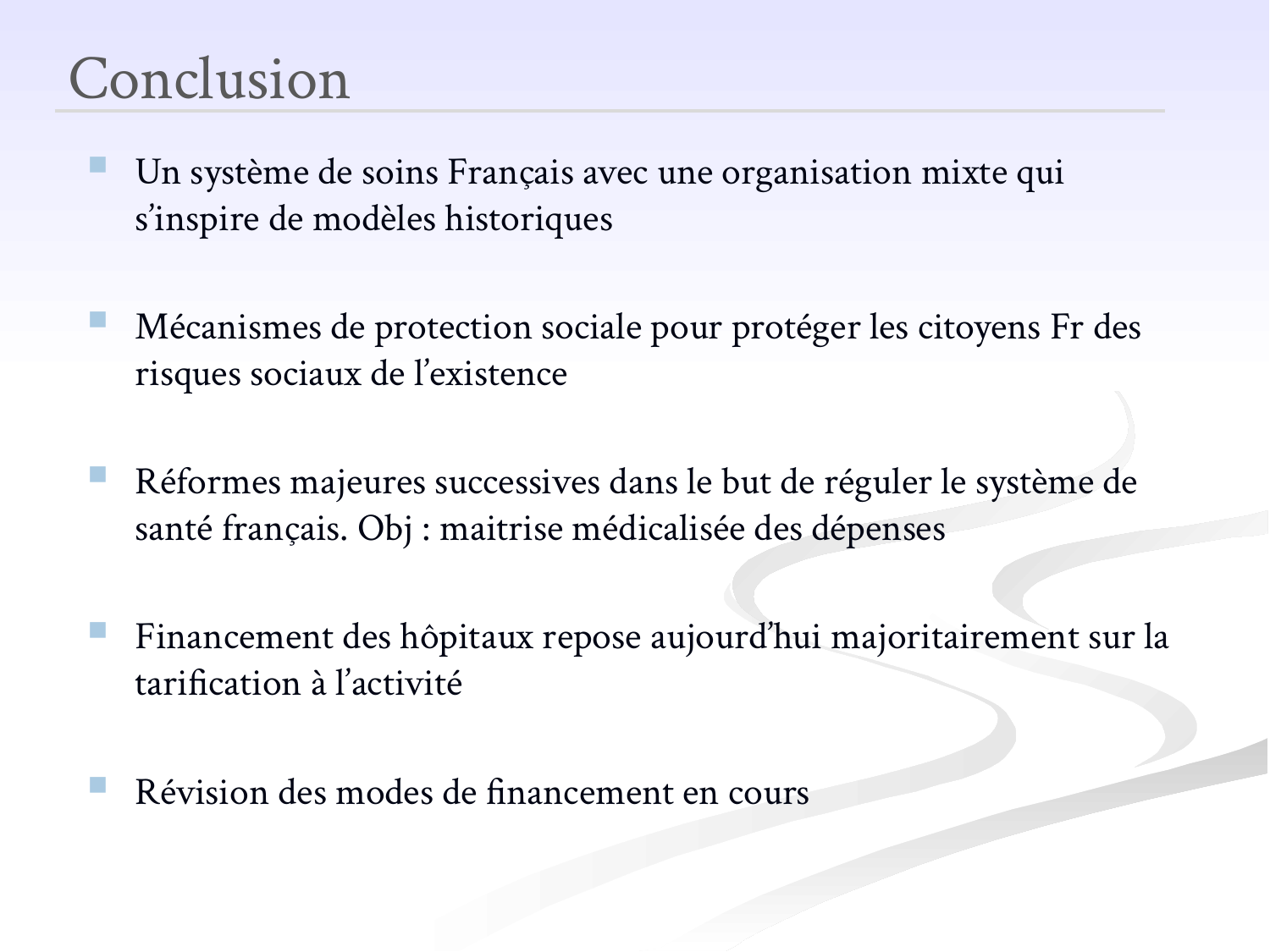

Conclusion
Un système de soins Français avec une organisation mixte qui s’inspire de modèles historiques

Mécanismes de protection sociale pour protéger les citoyens Fr des risques sociaux de l’existence

Réformes majeures successives dans le but de réguler le système de santé français. Obj : maitrise médicalisée des dépenses

Financement des hôpitaux repose aujourd’hui majoritairement sur la tarification à l’activité

Révision des modes de financement en cours